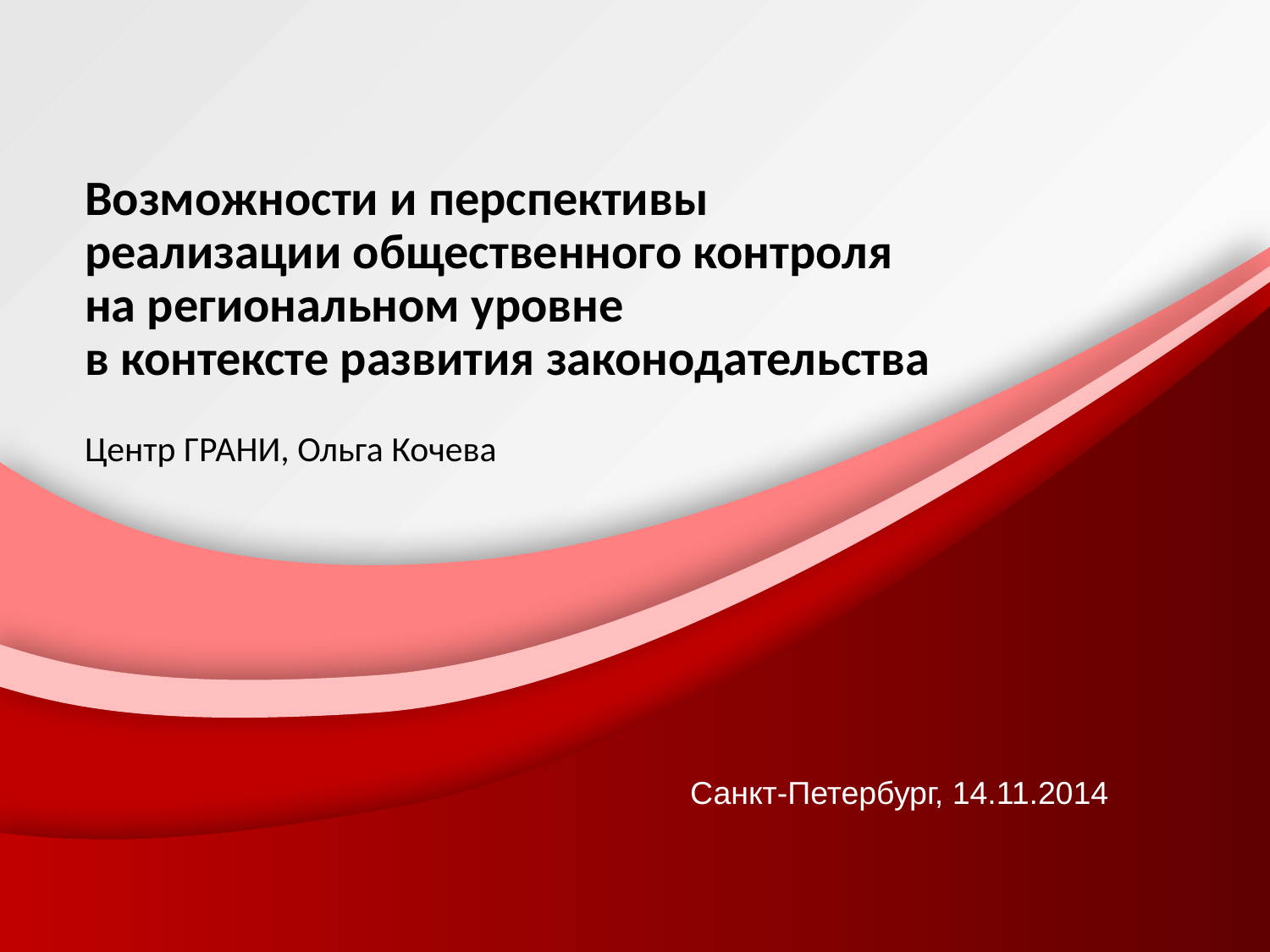

Возможности и перспективы
реализации общественного контроля
на региональном уровне
в контексте развития законодательства

Центр ГРАНИ, Ольга Кочева
Санкт-Петербург, 14.11.2014